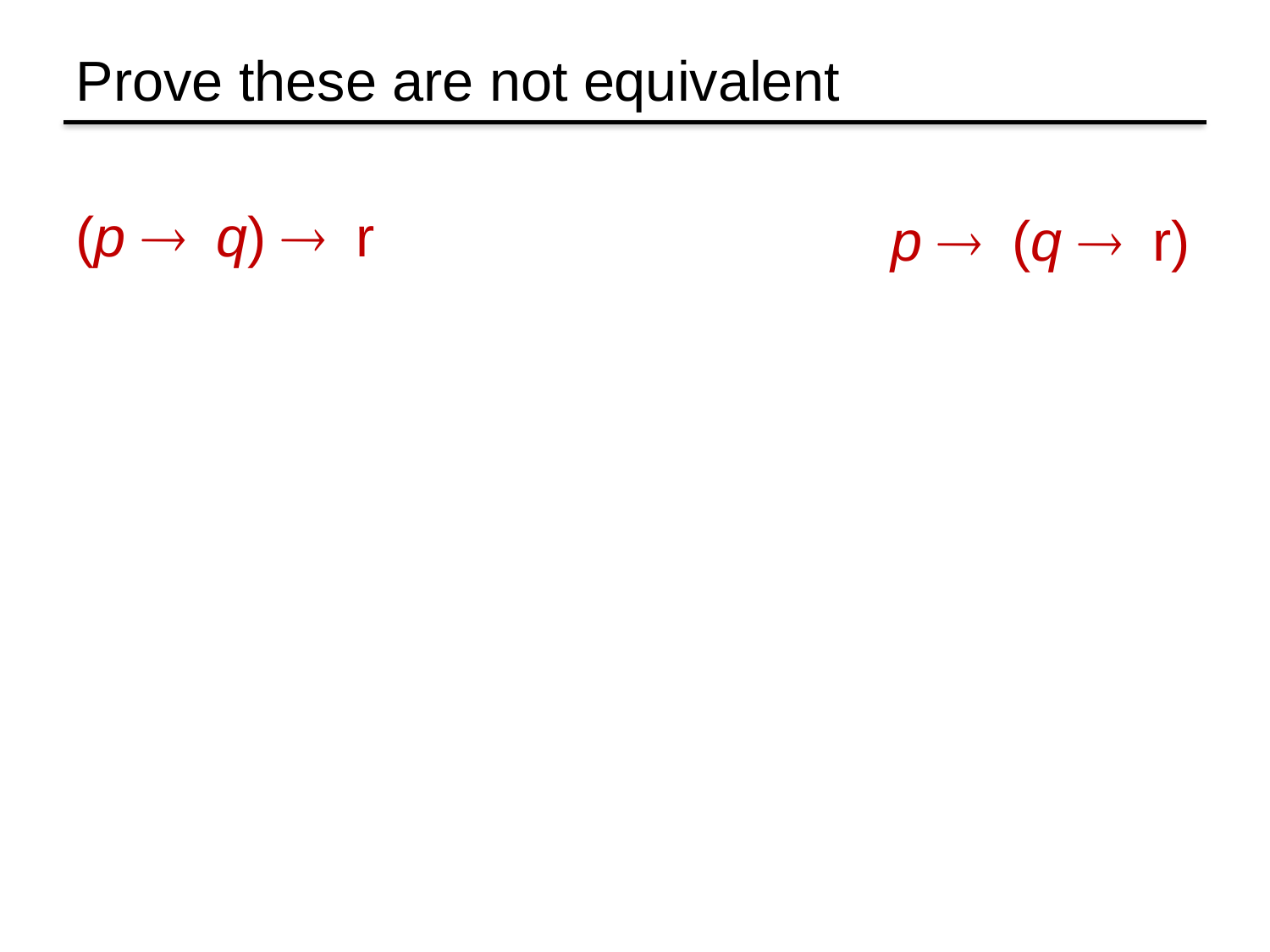

# Prove these are not equivalent
(p → q) → r
p → (q → r)